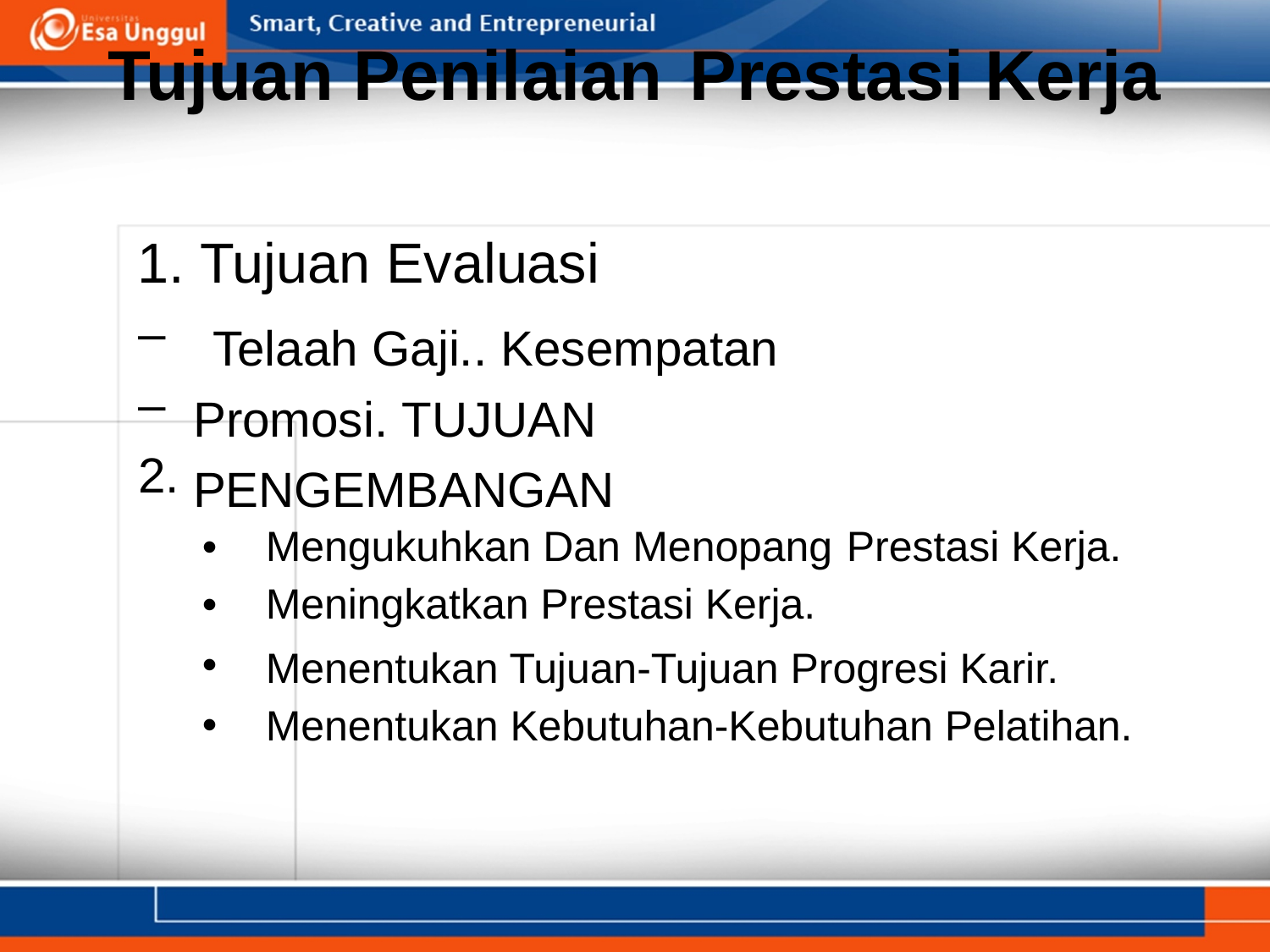

Tujuan Penilaian
Prestasi
Kerja
1.
–
–
2.
Tujuan Evaluasi
Telaah Gaji.. Kesempatan Promosi. TUJUAN PENGEMBANGAN
•
•
•
•
Prestasi Kerja.
Mengukuhkan Dan Menopang
Meningkatkan Prestasi Kerja.
Menentukan Tujuan-Tujuan Progresi Karir.
Menentukan Kebutuhan-Kebutuhan Pelatihan.